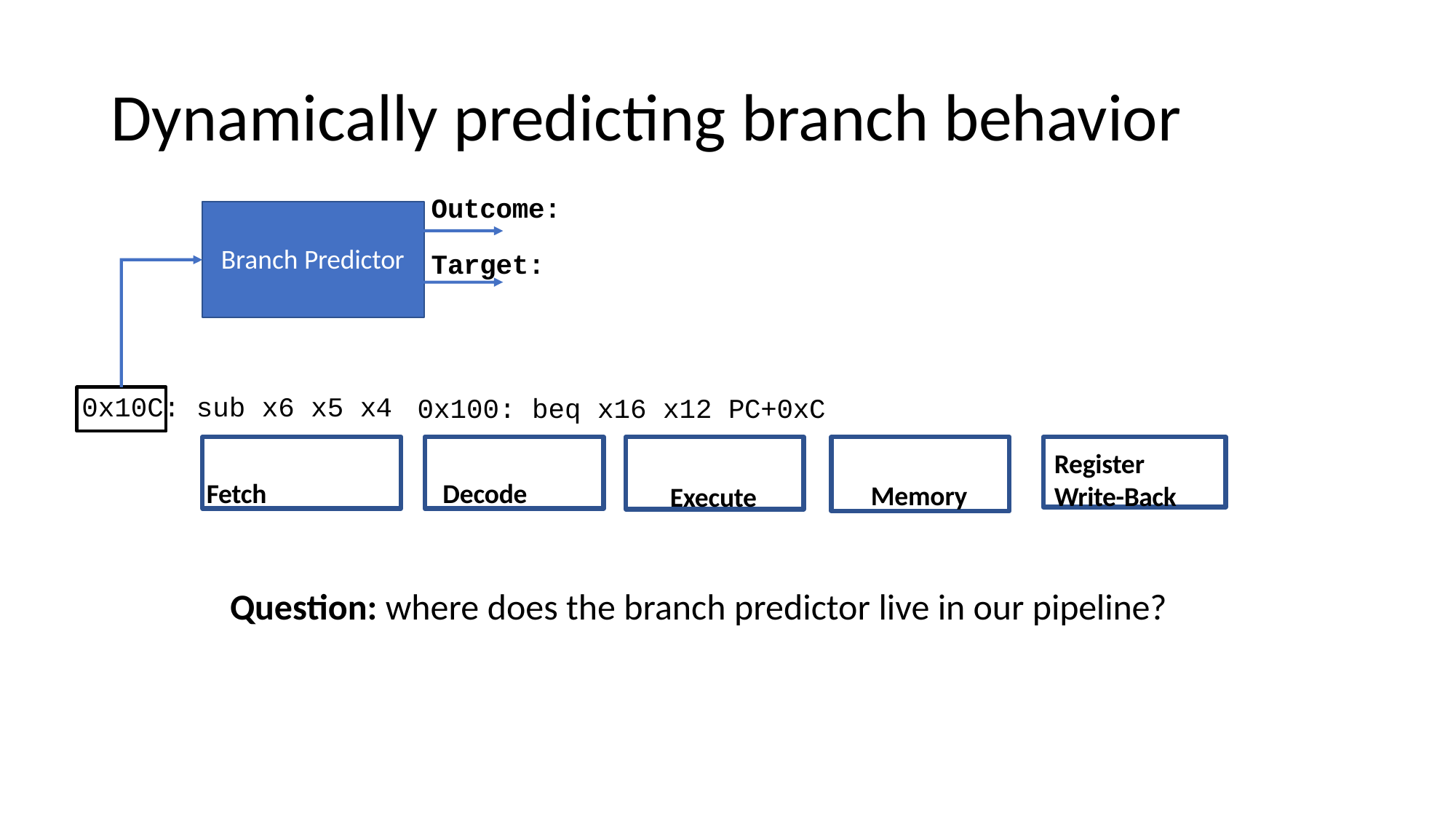

# Dynamically predicting branch behavior
Outcome:
Target:

Branch Predictor
0x10C: sub x6 x5 x4
0x100: beq x16 x12 PC+0xC

Fetch

Decode

Memory

Register Write-Back
Execute
Question: where does the branch predictor live in our pipeline?